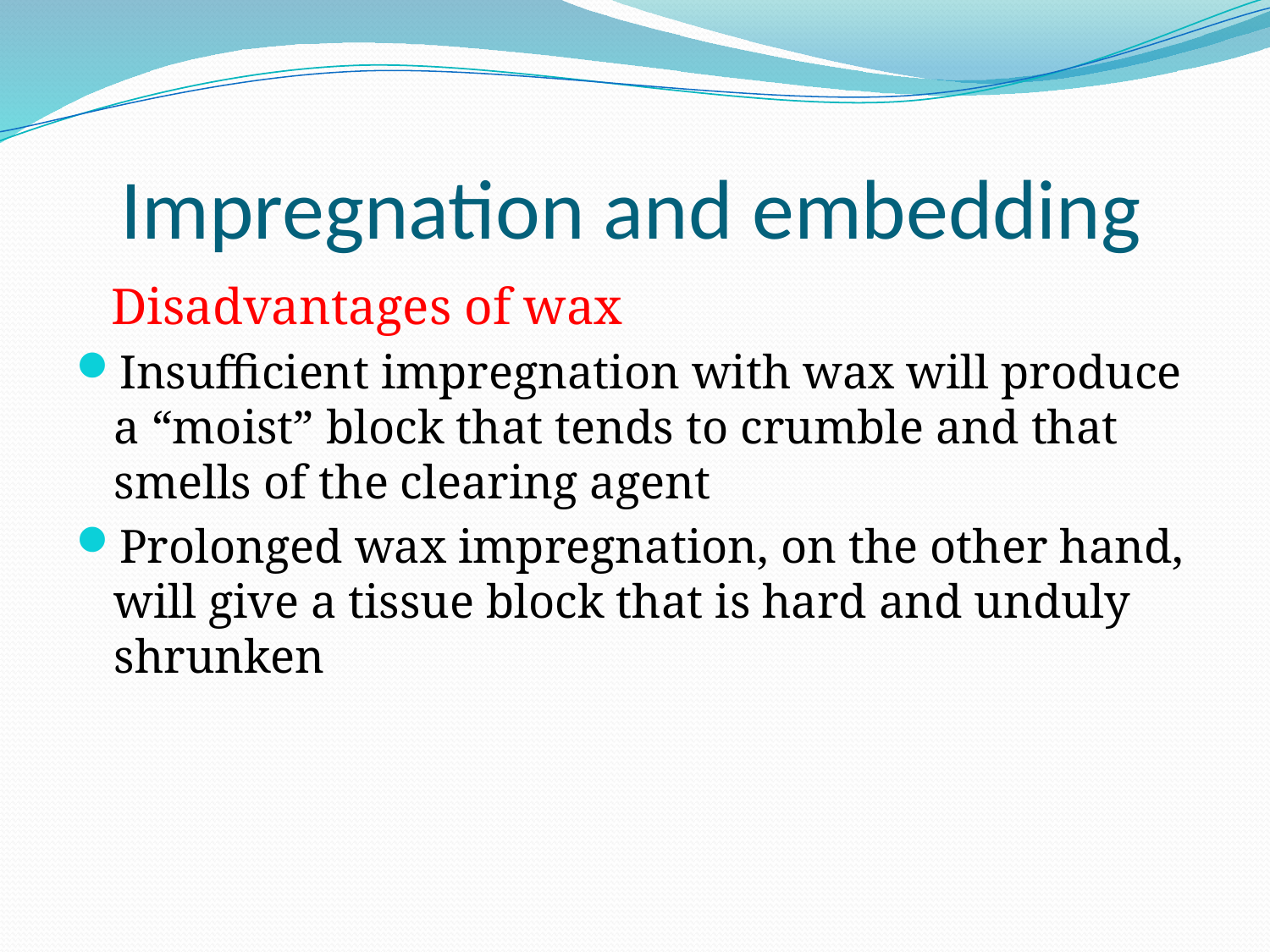

# Impregnation and embedding
   Disadvantages of wax
Insufficient impregnation with wax will produce a “moist” block that tends to crumble and that smells of the clearing agent
Prolonged wax impregnation, on the other hand, will give a tissue block that is hard and unduly shrunken